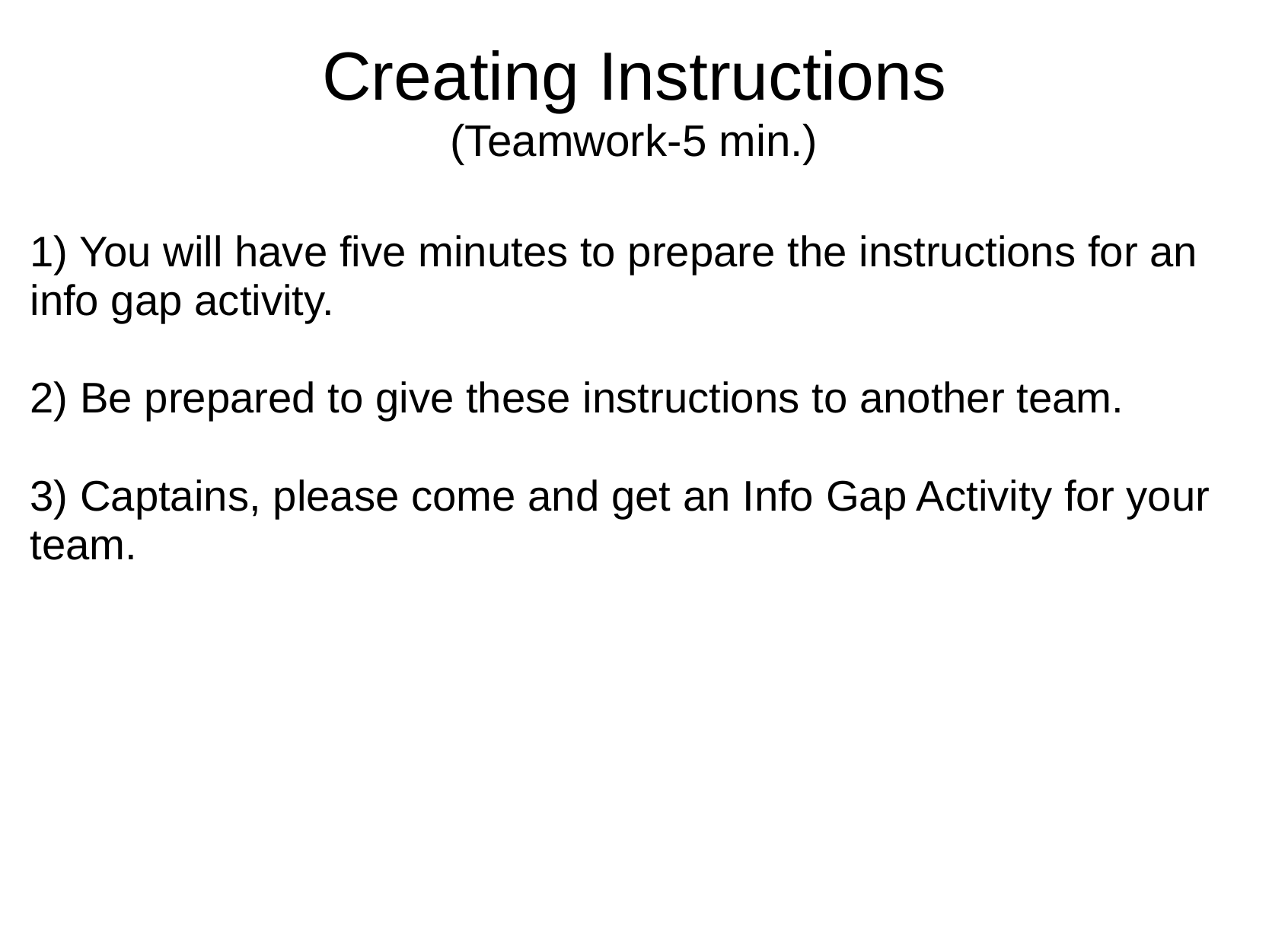

# Creating Instructions (Teamwork-5 min.)
1) You will have five minutes to prepare the instructions for an info gap activity.

2) Be prepared to give these instructions to another team.

3) Captains, please come and get an Info Gap Activity for your team.